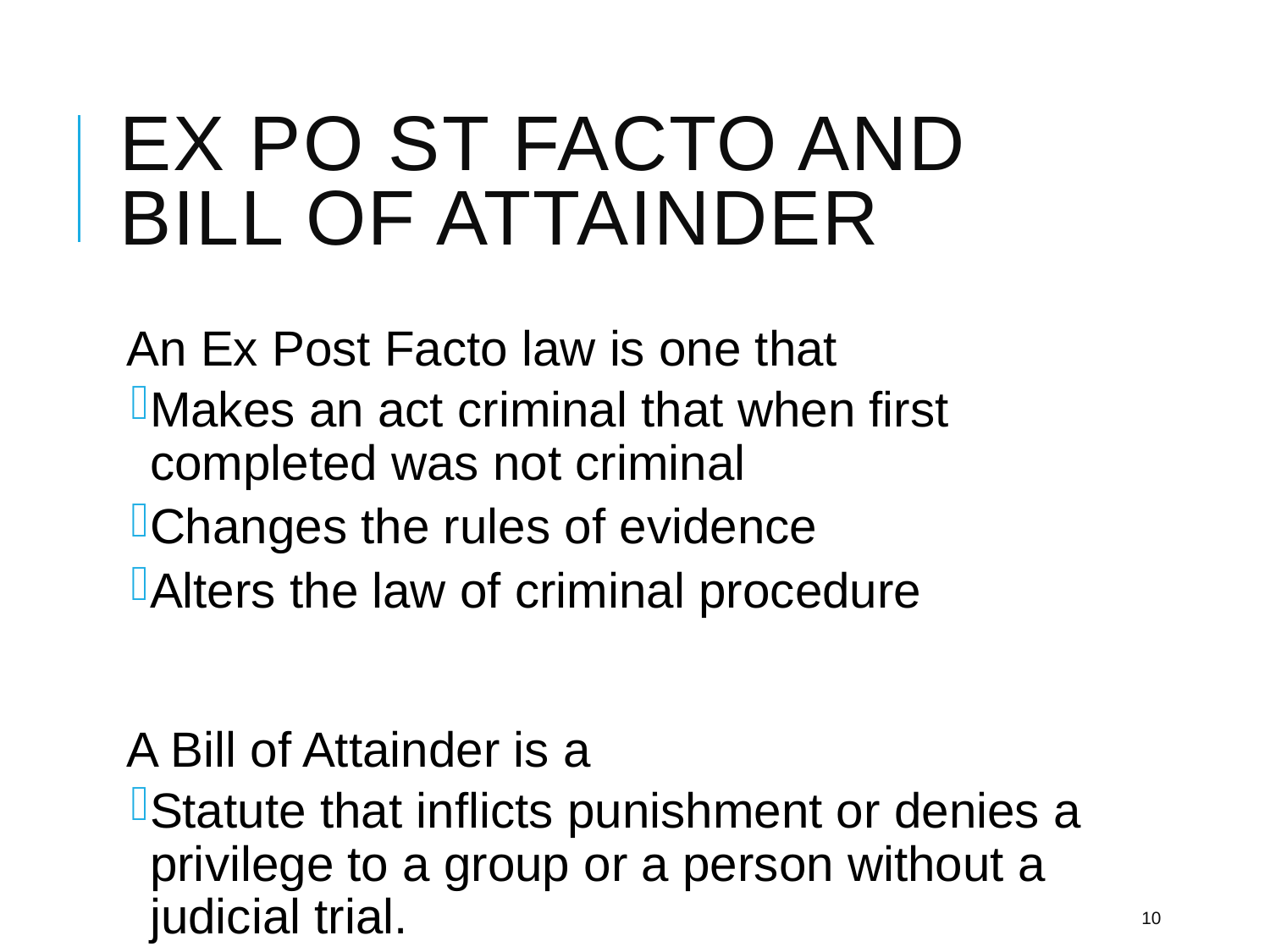

# Ex PO ST FACTO and Bill of ATTAINDER
An Ex Post Facto law is one that
Makes an act criminal that when first completed was not criminal
Changes the rules of evidence
Alters the law of criminal procedure

A Bill of Attainder is a
Statute that inflicts punishment or denies a privilege to a group or a person without a judicial trial.
10